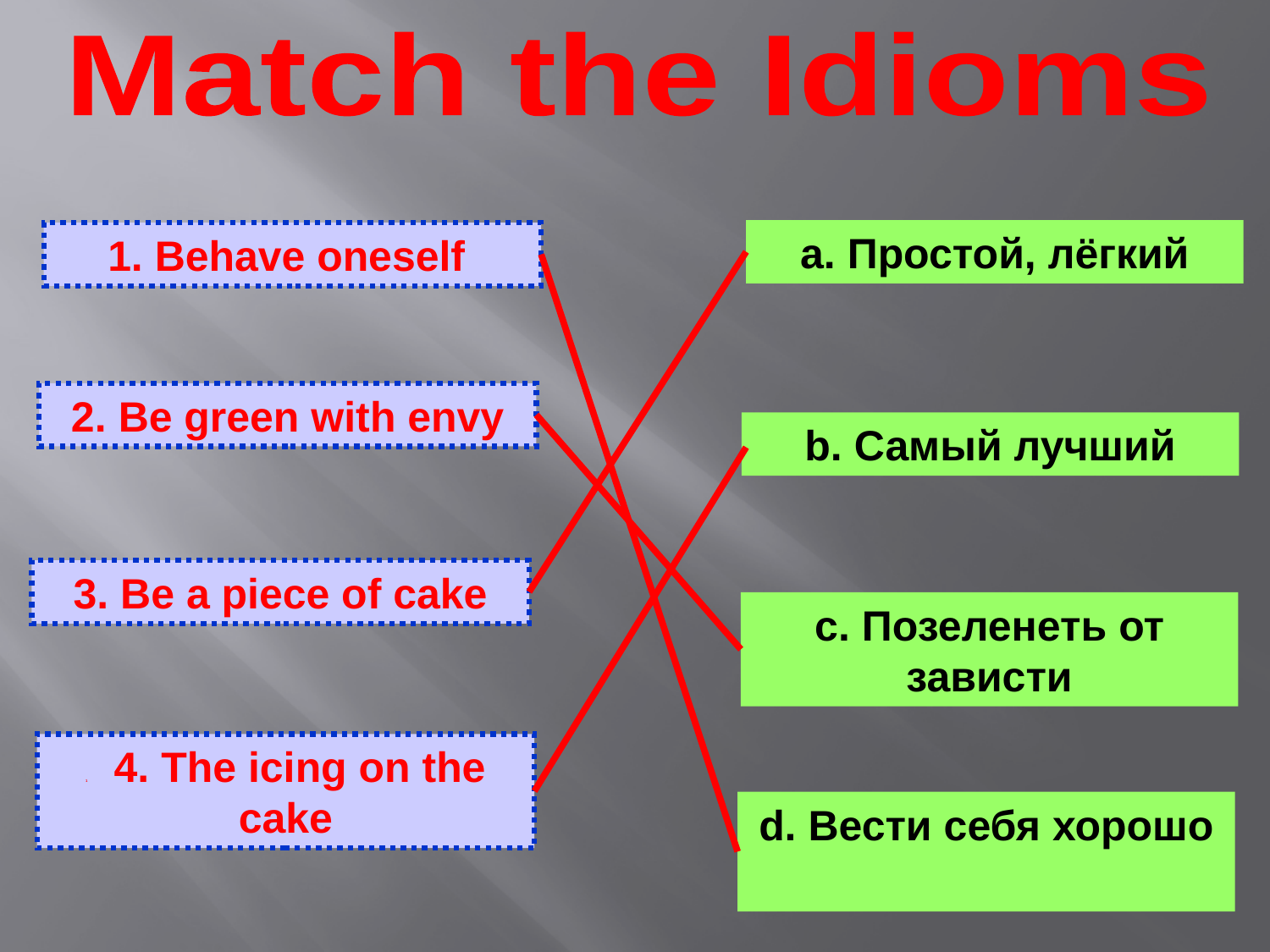

Match the Idioms
a. Простой, лёгкий
1. Behave oneself
2. Be green with envy
b. Самый лучший
3. Be a piece of cake
c. Позеленеть от зависти
1                         4. The icing on the cake
d. Вести себя хорошо